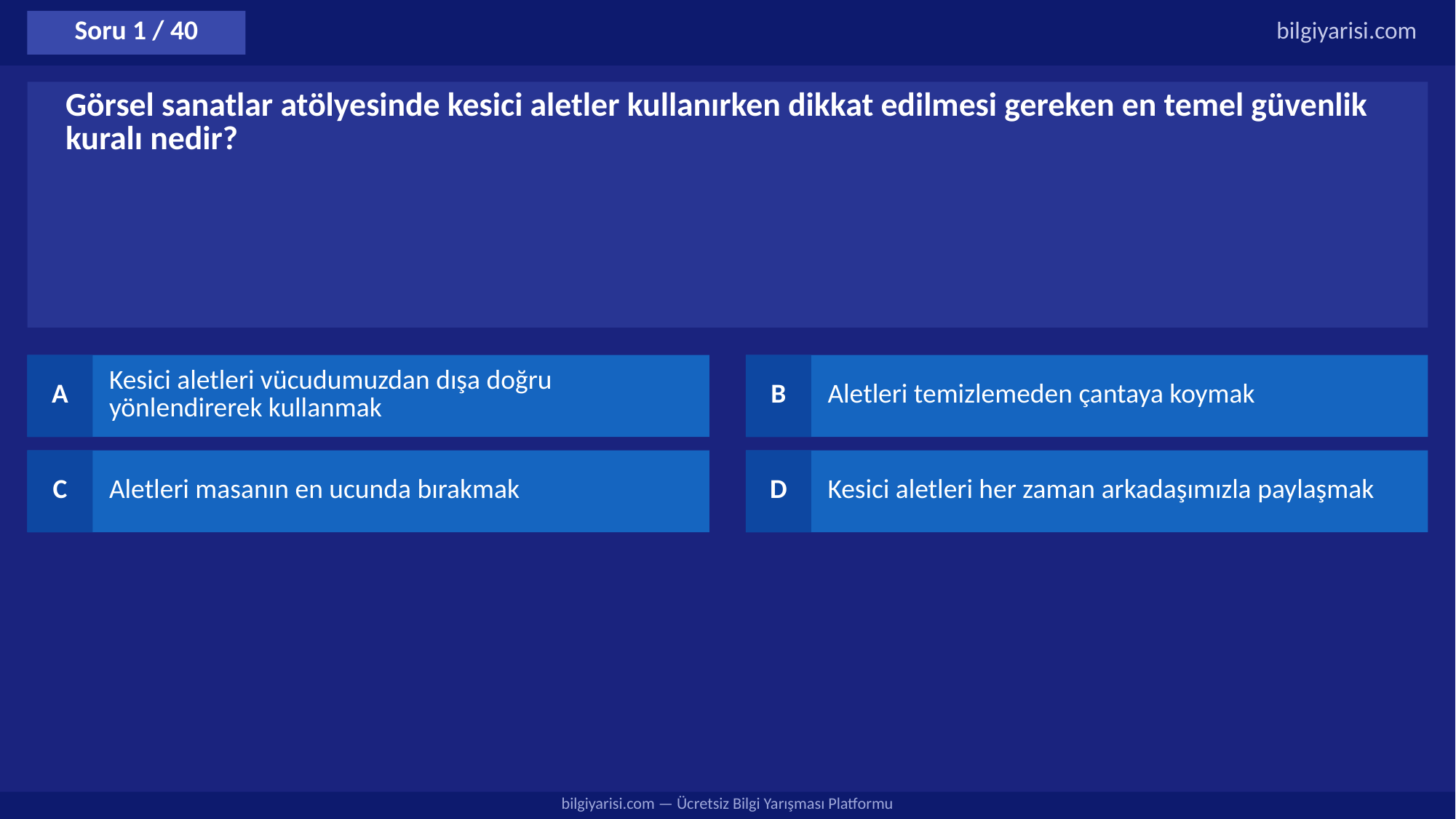

Soru 1 / 40
bilgiyarisi.com

Görsel sanatlar atölyesinde kesici aletler kullanırken dikkat edilmesi gereken en temel güvenlik kuralı nedir?

A
Kesici aletleri vücudumuzdan dışa doğru yönlendirerek kullanmak

B
Aletleri temizlemeden çantaya koymak

C
Aletleri masanın en ucunda bırakmak

D
Kesici aletleri her zaman arkadaşımızla paylaşmak
bilgiyarisi.com — Ücretsiz Bilgi Yarışması Platformu